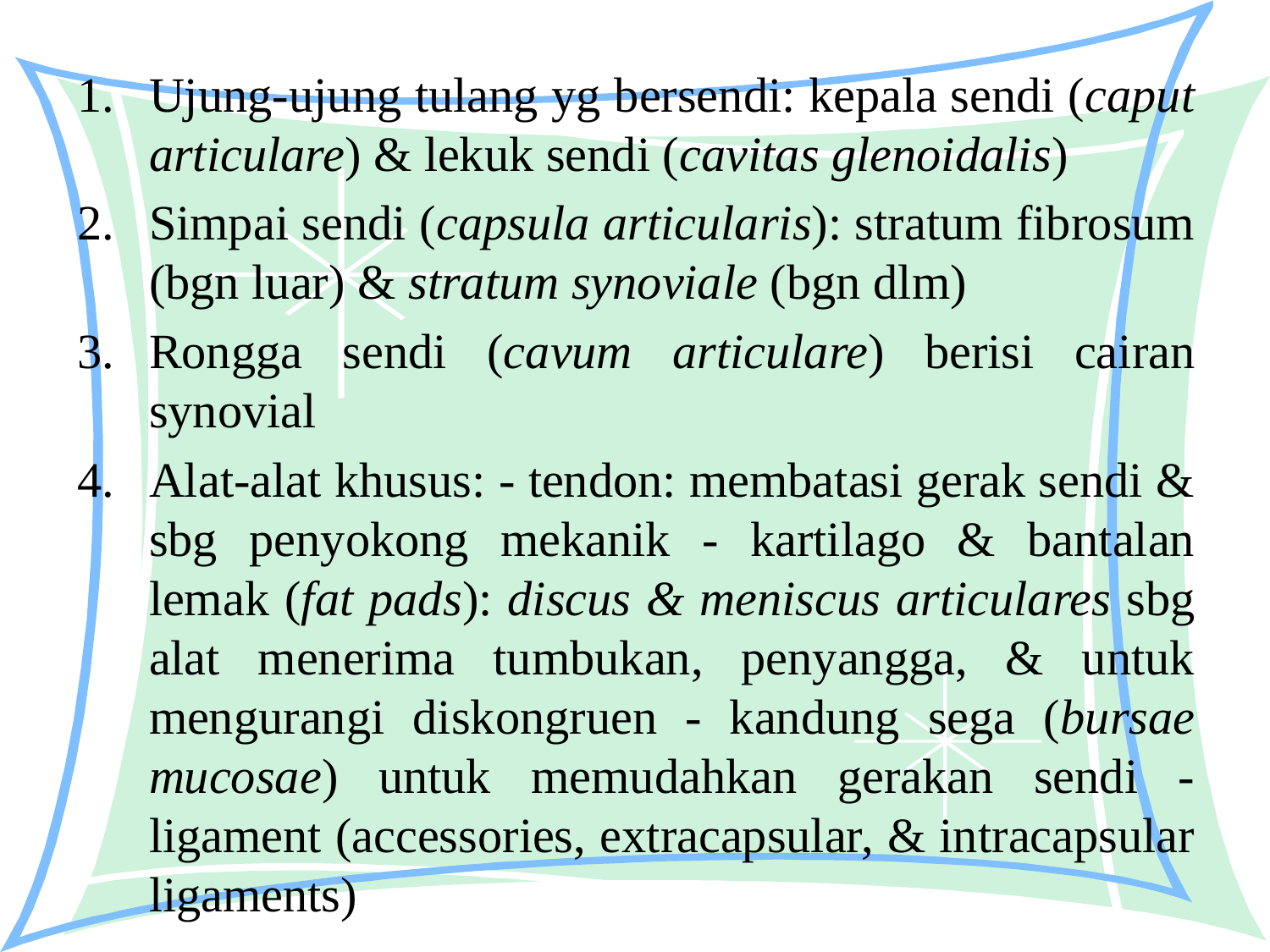

Ujung-ujung tulang yg bersendi: kepala sendi (caput articulare) & lekuk sendi (cavitas glenoidalis)
Simpai sendi (capsula articularis): stratum fibrosum (bgn luar) & stratum synoviale (bgn dlm)
Rongga sendi (cavum articulare) berisi cairan synovial
Alat-alat khusus: - tendon: membatasi gerak sendi & sbg penyokong mekanik - kartilago & bantalan lemak (fat pads): discus & meniscus articulares sbg alat menerima tumbukan, penyangga, & untuk mengurangi diskongruen - kandung sega (bursae mucosae) untuk memudahkan gerakan sendi - ligament (accessories, extracapsular, & intracapsular ligaments)